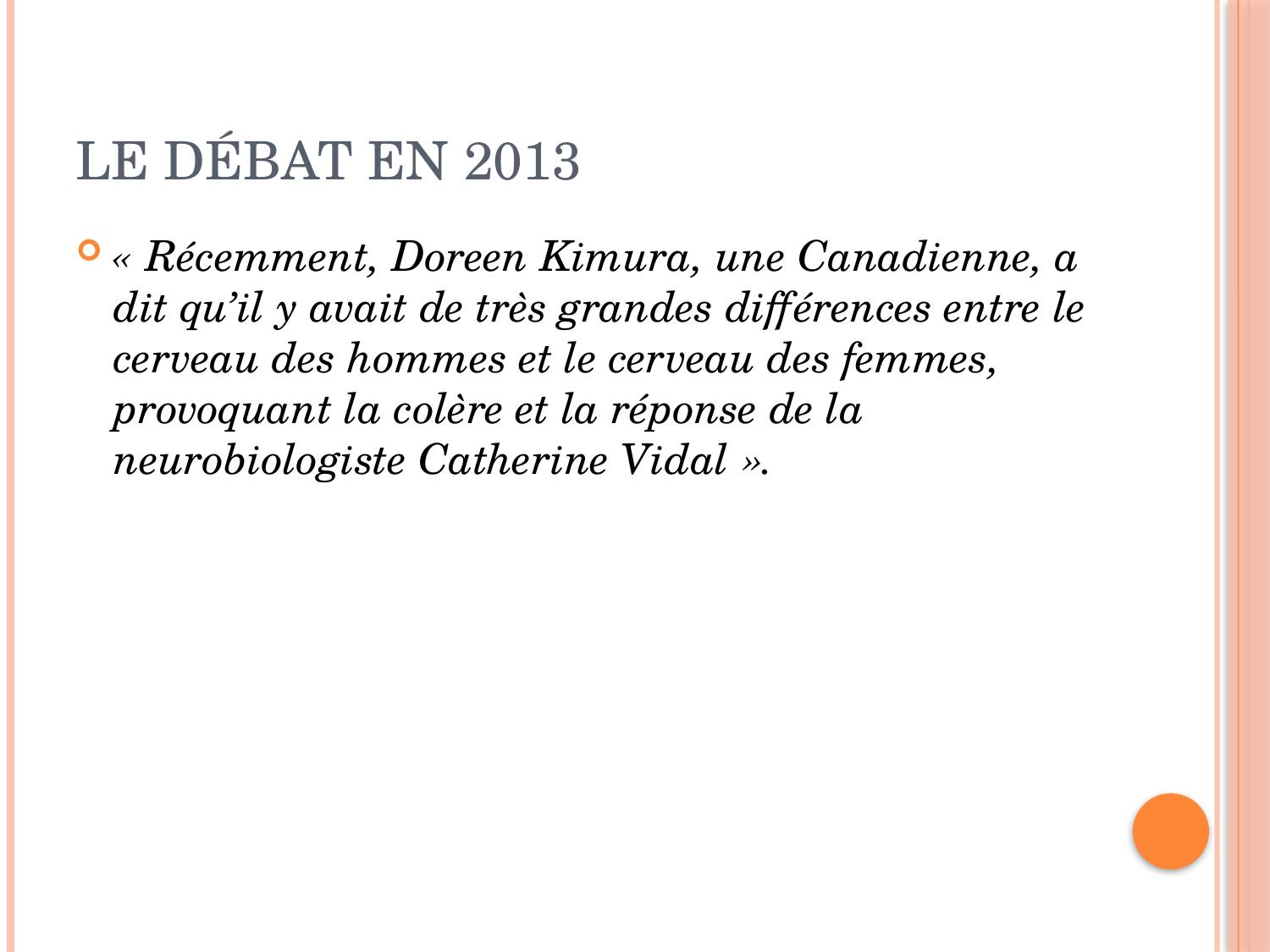

# Le débat en 2013
« Récemment, Doreen Kimura, une Canadienne, a dit qu’il y avait de très grandes différences entre le cerveau des hommes et le cerveau des femmes, provoquant la colère et la réponse de la neurobiologiste Catherine Vidal ».